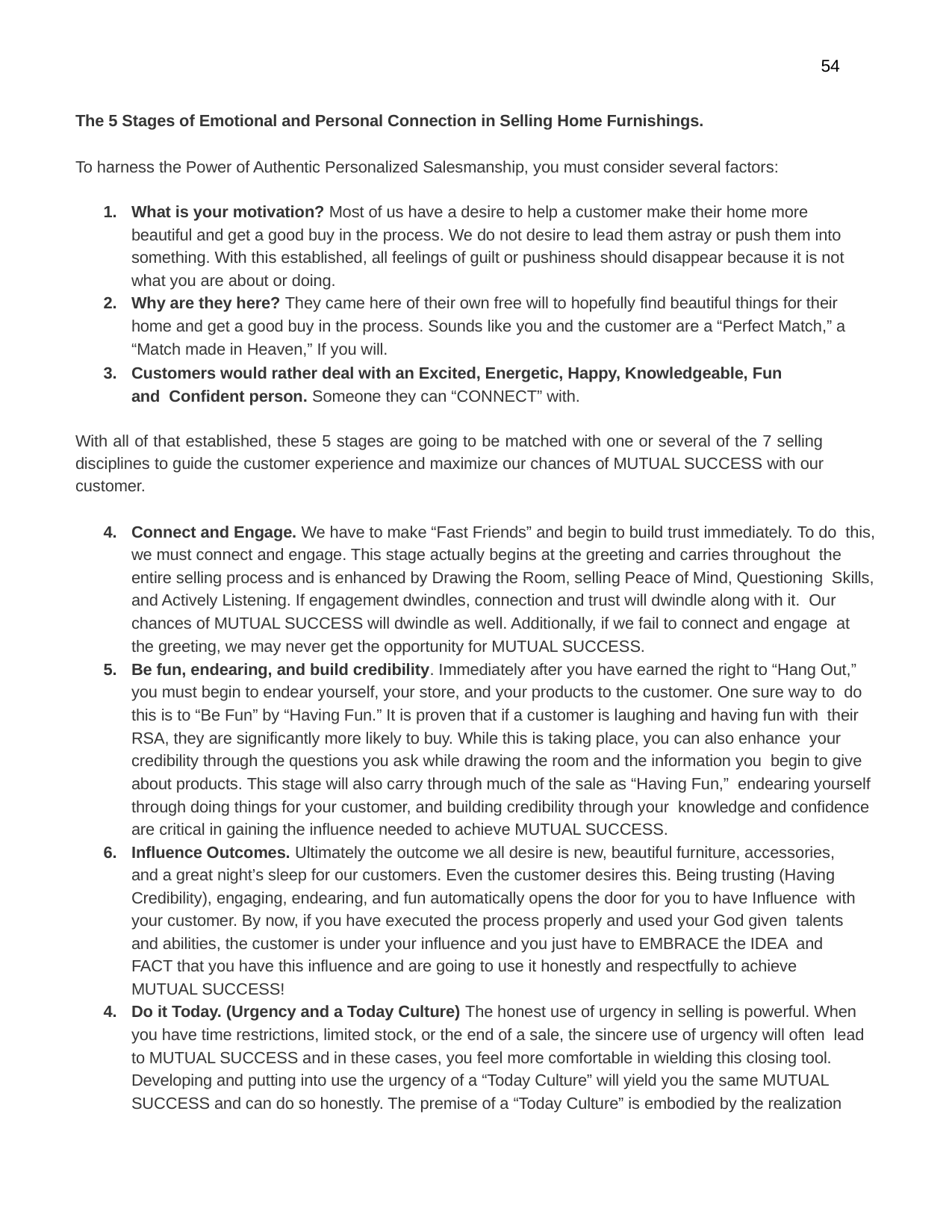

54
The 5 Stages of Emotional and Personal Connection in Selling Home Furnishings.

To harness the Power of Authentic Personalized Salesmanship, you must consider several factors:

What is your motivation? Most of us have a desire to help a customer make their home more  beautiful and get a good buy in the process. We do not desire to lead them astray or push them into  something. With this established, all feelings of guilt or pushiness should disappear because it is not  what you are about or doing.
Why are they here? They came here of their own free will to hopefully find beautiful things for their
home and get a good buy in the process. Sounds like you and the customer are a “Perfect Match,” a  “Match made in Heaven,” If you will.
Customers would rather deal with an Excited, Energetic, Happy, Knowledgeable, Fun and  Confident person. Someone they can “CONNECT” with.

With all of that established, these 5 stages are going to be matched with one or several of the 7 selling  disciplines to guide the customer experience and maximize our chances of MUTUAL SUCCESS with our  customer.

Connect and Engage. We have to make “Fast Friends” and begin to build trust immediately. To do  this, we must connect and engage. This stage actually begins at the greeting and carries throughout  the entire selling process and is enhanced by Drawing the Room, selling Peace of Mind, Questioning  Skills, and Actively Listening. If engagement dwindles, connection and trust will dwindle along with it.  Our chances of MUTUAL SUCCESS will dwindle as well. Additionally, if we fail to connect and engage  at the greeting, we may never get the opportunity for MUTUAL SUCCESS.
Be fun, endearing, and build credibility. Immediately after you have earned the right to “Hang Out,”  you must begin to endear yourself, your store, and your products to the customer. One sure way to  do this is to “Be Fun” by “Having Fun.” It is proven that if a customer is laughing and having fun with  their RSA, they are significantly more likely to buy. While this is taking place, you can also enhance  your credibility through the questions you ask while drawing the room and the information you  begin to give about products. This stage will also carry through much of the sale as “Having Fun,”  endearing yourself through doing things for your customer, and building credibility through your  knowledge and confidence are critical in gaining the influence needed to achieve MUTUAL SUCCESS.
Influence Outcomes. Ultimately the outcome we all desire is new, beautiful furniture, accessories,  and a great night’s sleep for our customers. Even the customer desires this. Being trusting (Having
Credibility), engaging, endearing, and fun automatically opens the door for you to have Influence  with your customer. By now, if you have executed the process properly and used your God given  talents and abilities, the customer is under your influence and you just have to EMBRACE the IDEA  and FACT that you have this influence and are going to use it honestly and respectfully to achieve  MUTUAL SUCCESS!
Do it Today. (Urgency and a Today Culture) The honest use of urgency in selling is powerful. When  you have time restrictions, limited stock, or the end of a sale, the sincere use of urgency will often  lead to MUTUAL SUCCESS and in these cases, you feel more comfortable in wielding this closing tool.  Developing and putting into use the urgency of a “Today Culture” will yield you the same MUTUAL  SUCCESS and can do so honestly. The premise of a “Today Culture” is embodied by the realization